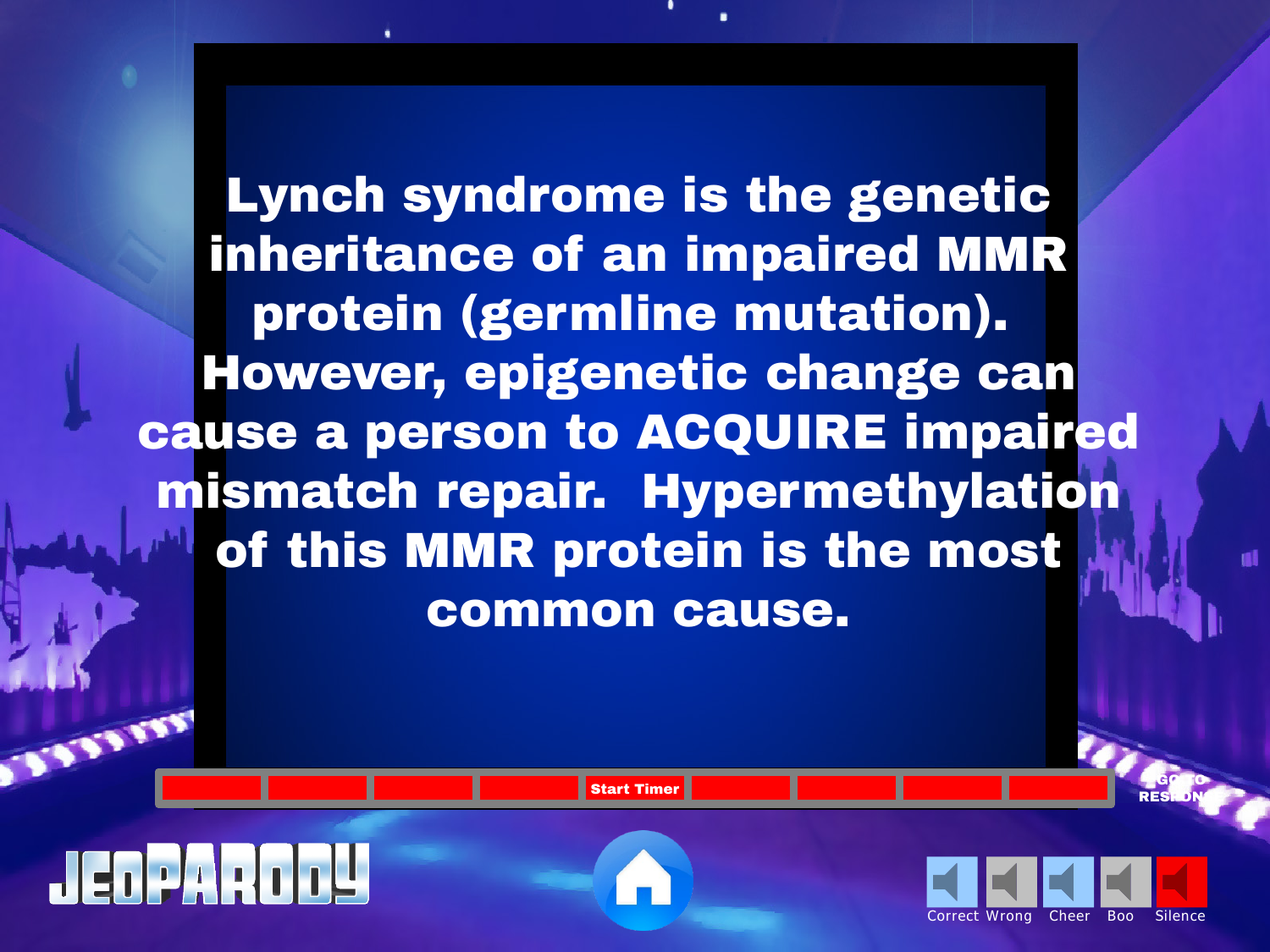

Lynch syndrome is the genetic inheritance of an impaired MMR protein (germline mutation).  However, epigenetic change can cause a person to ACQUIRE impaired mismatch repair.  Hypermethylation of this MMR protein is the most common cause.